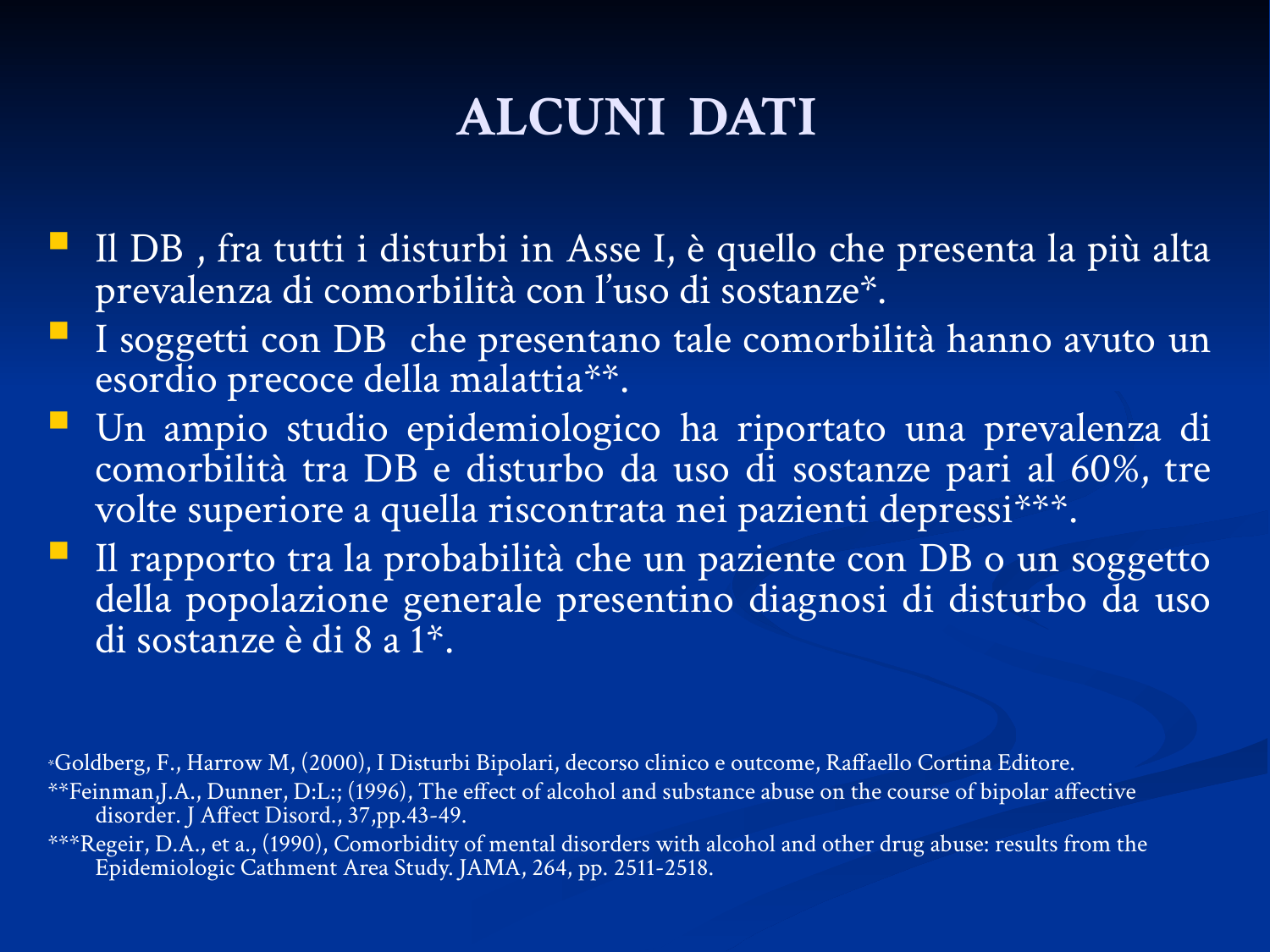

# ALCUNI  DATI

Il DB , fra tutti i disturbi in Asse I, è quello che presenta la più alta prevalenza di comorbilità con l’uso di sostanze*.
I soggetti con DB  che presentano tale comorbilità hanno avuto un esordio precoce della malattia**.
Un ampio studio epidemiologico ha riportato una prevalenza di comorbilità tra DB e disturbo da uso di sostanze pari al 60%, tre volte superiore a quella riscontrata nei pazienti depressi***.
Il rapporto tra la probabilità che un paziente con DB o un soggetto della popolazione generale presentino diagnosi di disturbo da uso di sostanze è di 8 a 1*.

*Goldberg, F., Harrow M, (2000), I Disturbi Bipolari, decorso clinico e outcome, Raffaello Cortina Editore.
**Feinman,J.A., Dunner, D:L:; (1996), The effect of alcohol and substance abuse on the course of bipolar affective disorder. J Affect Disord., 37,pp.43-49.
***Regeir, D.A., et a., (1990), Comorbidity of mental disorders with alcohol and other drug abuse: results from the Epidemiologic Cathment Area Study. JAMA, 264, pp. 2511-2518.